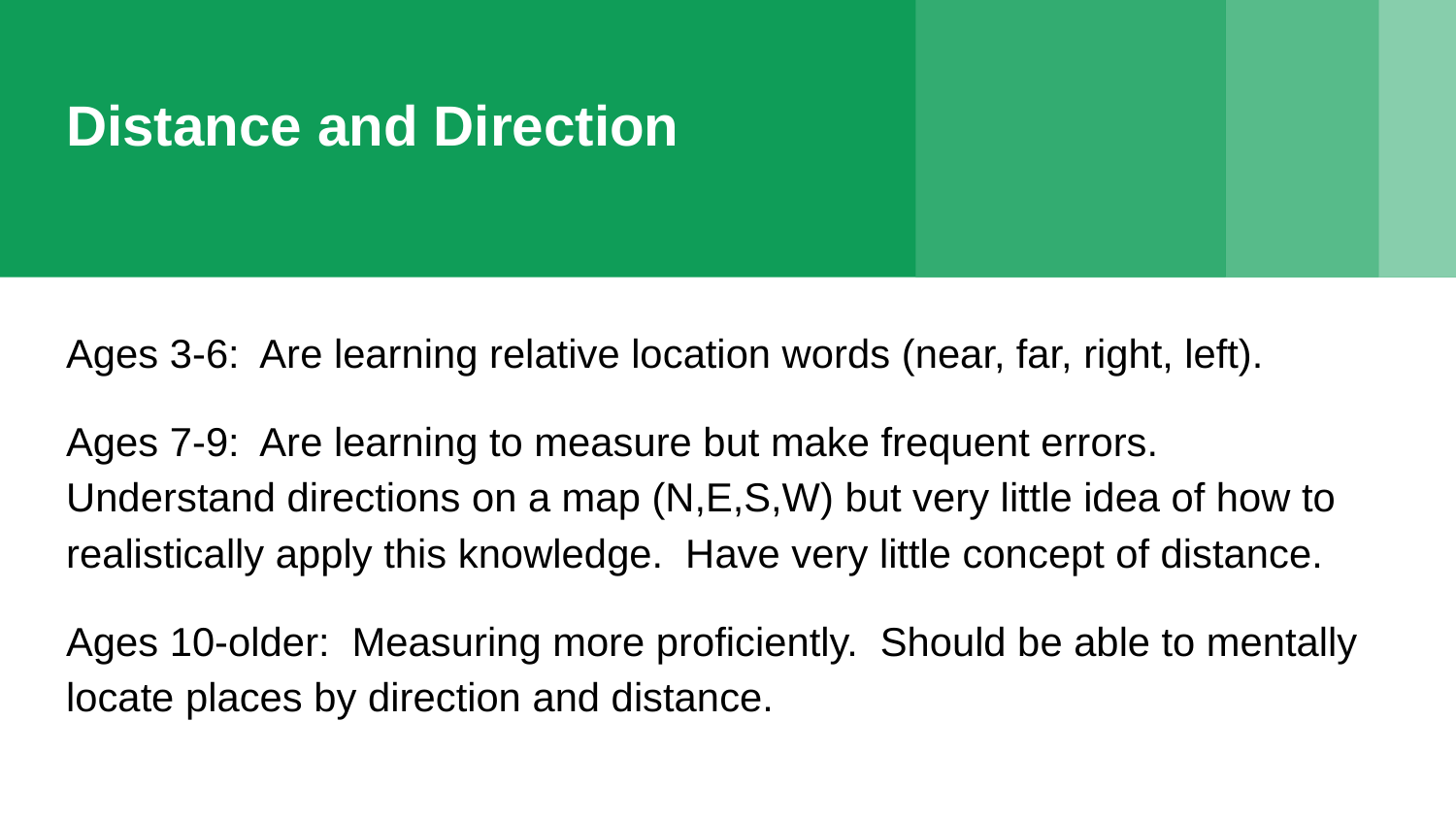

# Distance and Direction
Ages 3-6:  Are learning relative location words (near, far, right, left).
Ages 7-9:  Are learning to measure but make frequent errors.  Understand directions on a map (N,E,S,W) but very little idea of how to realistically apply this knowledge.  Have very little concept of distance.
Ages 10-older:  Measuring more proficiently.  Should be able to mentally locate places by direction and distance.